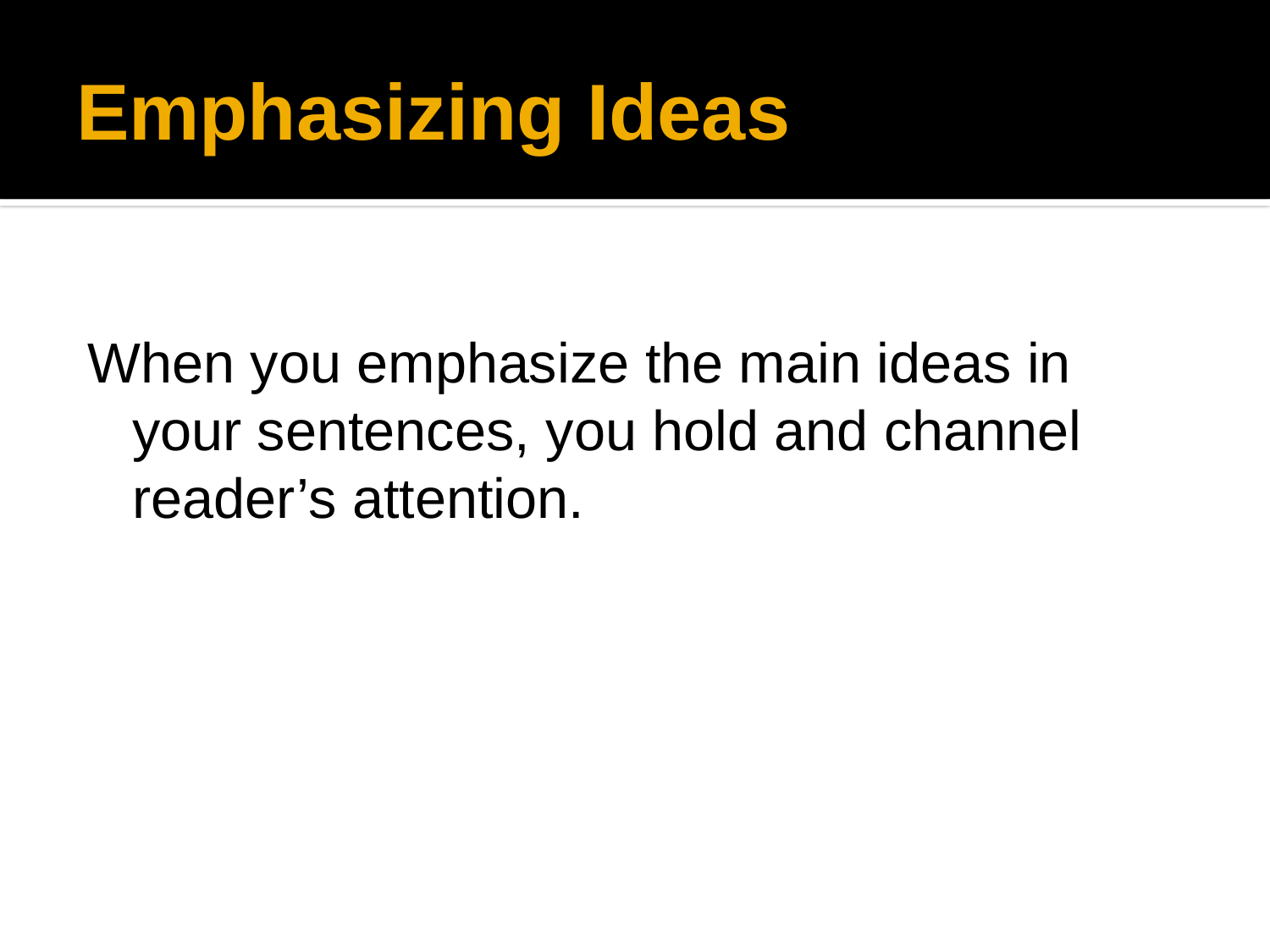

# Emphasizing Ideas

When you emphasize the main ideas in your sentences, you hold and channel reader’s attention.